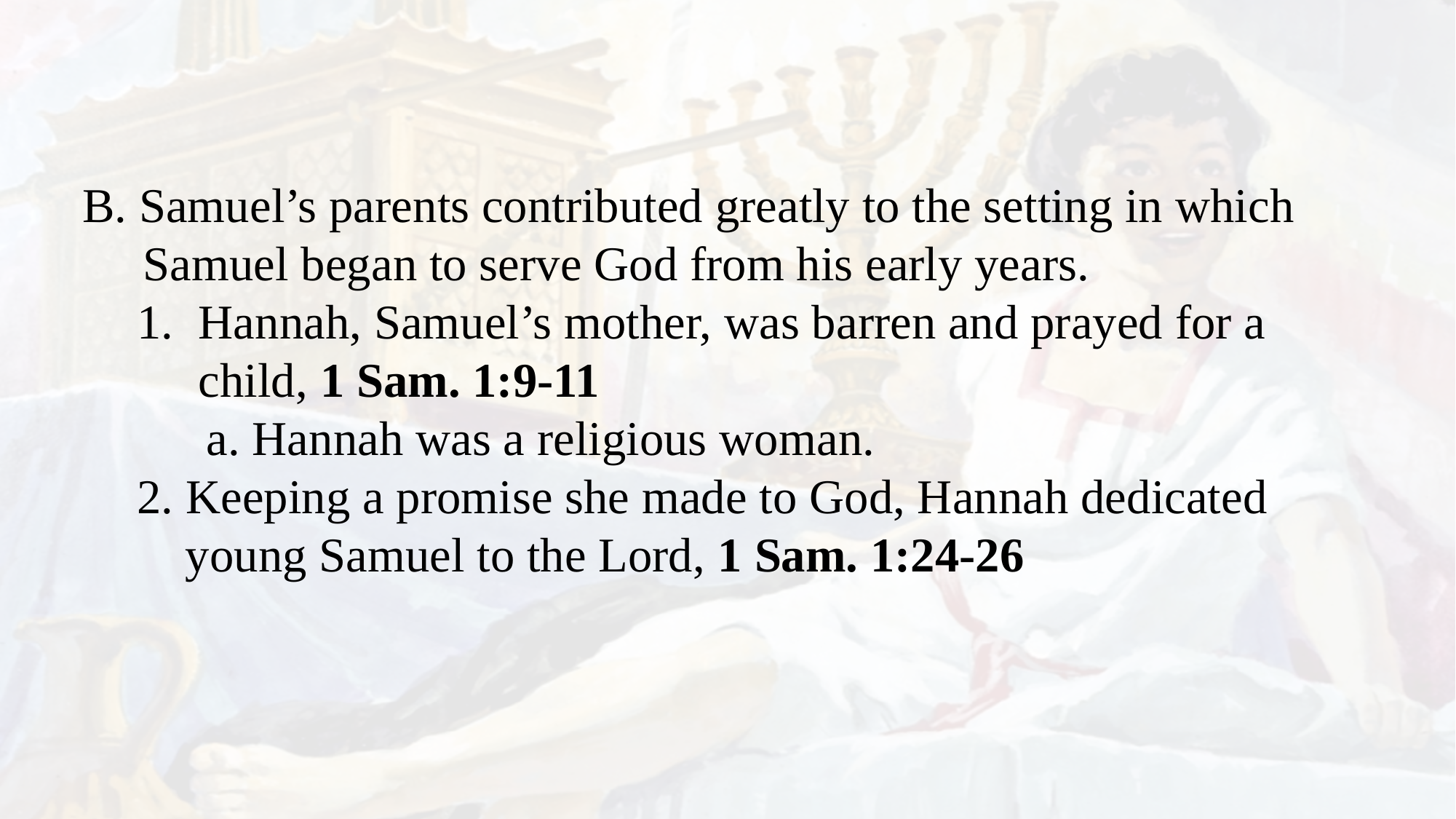

B. Samuel’s parents contributed greatly to the setting in which Samuel began to serve God from his early years.
Hannah, Samuel’s mother, was barren and prayed for a child, 1 Sam. 1:9-11
a. Hannah was a religious woman.
2. Keeping a promise she made to God, Hannah dedicated young Samuel to the Lord, 1 Sam. 1:24-26